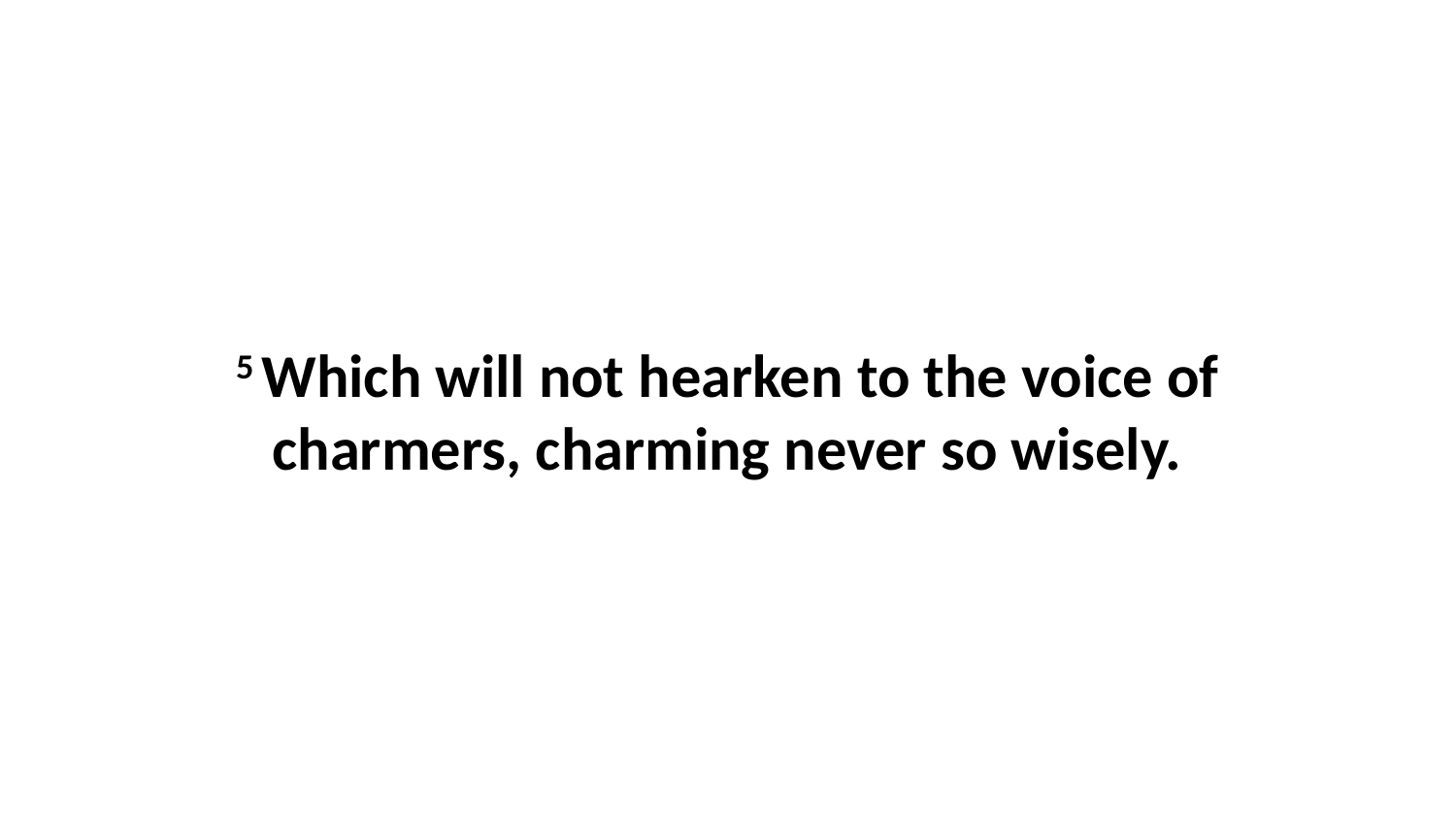

5 Which will not hearken to the voice of charmers, charming never so wisely.